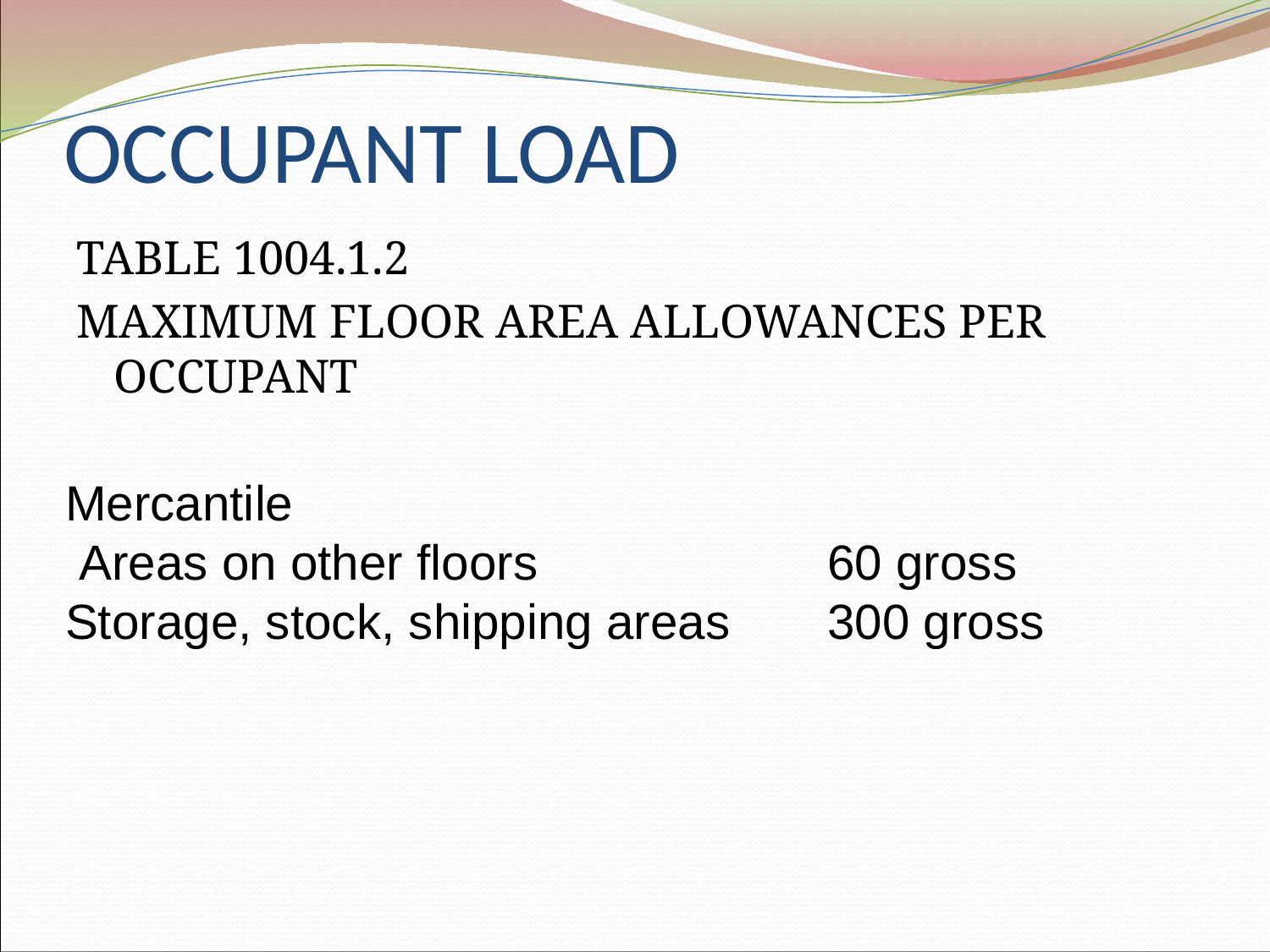

# OCCUPANT LOAD
TABLE 1004.1.2
MAXIMUM FLOOR AREA ALLOWANCES PER OCCUPANT
Mercantile
 Areas on other floors			60 gross
Storage, stock, shipping areas	300 gross